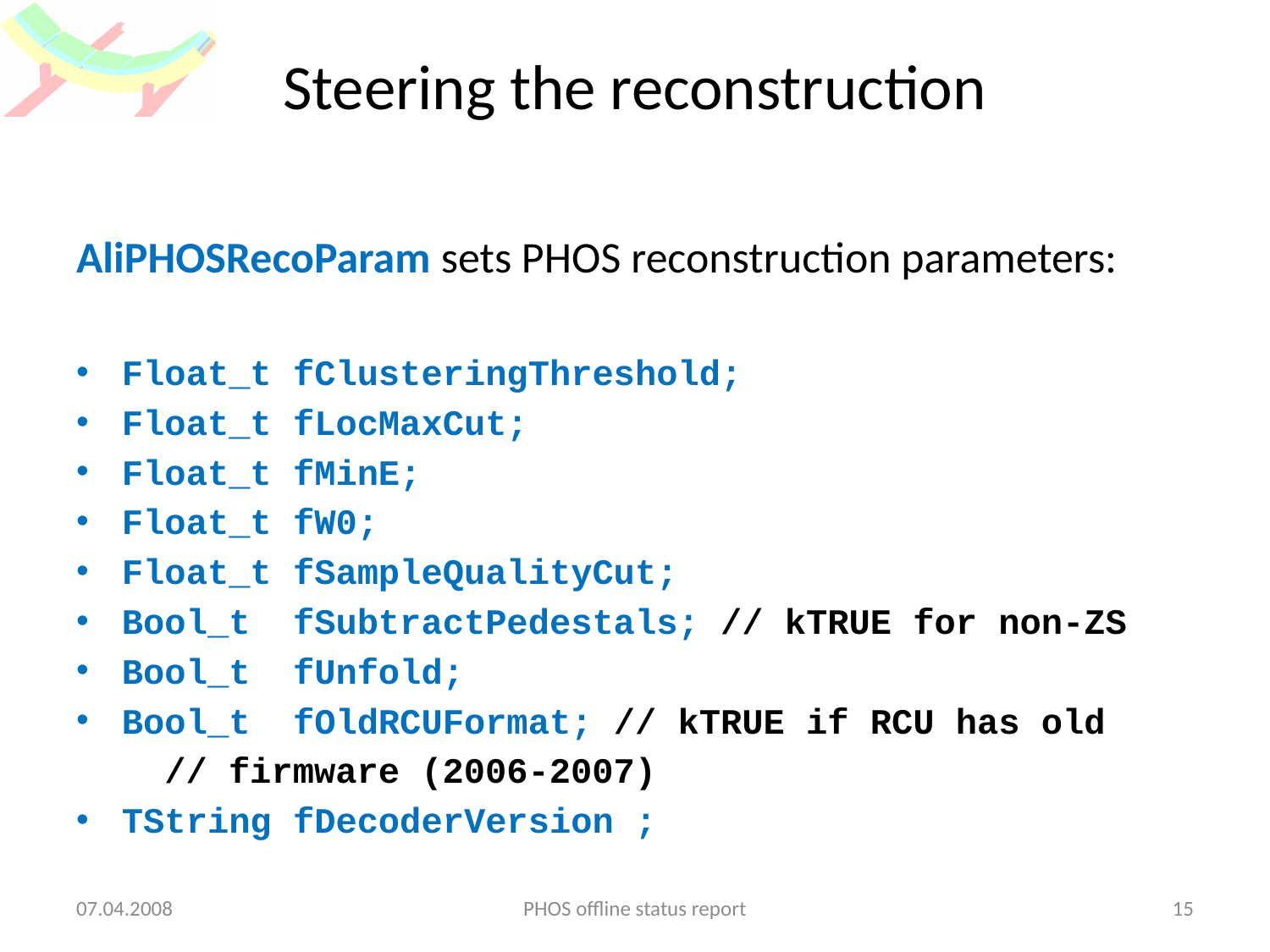

# Steering the reconstruction
AliPHOSRecoParam sets PHOS reconstruction parameters:

Float_t fClusteringThreshold;
Float_t fLocMaxCut;
Float_t fMinE;
Float_t fW0;
Float_t fSampleQualityCut;
Bool_t  fSubtractPedestals; // kTRUE for non-ZS
Bool_t  fUnfold;
Bool_t  fOldRCUFormat; // kTRUE if RCU has old
					  // firmware (2006-2007)
TString fDecoderVersion ;
07.04.2008
PHOS offline status report
15